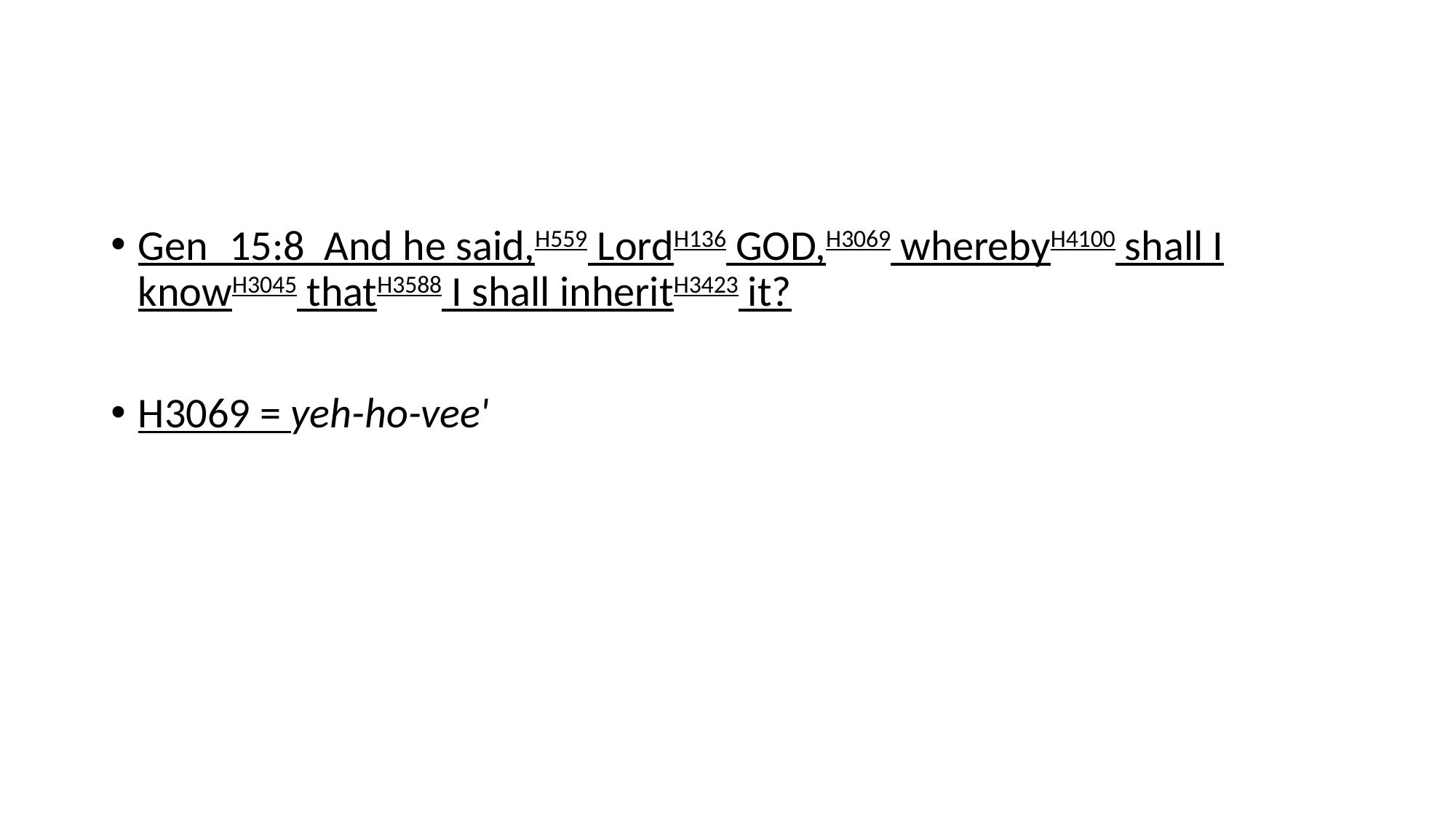

#
Gen_15:8  And he said,H559 LordH136 GOD,H3069 wherebyH4100 shall I knowH3045 thatH3588 I shall inheritH3423 it?

H3069 = yeh-ho-vee'